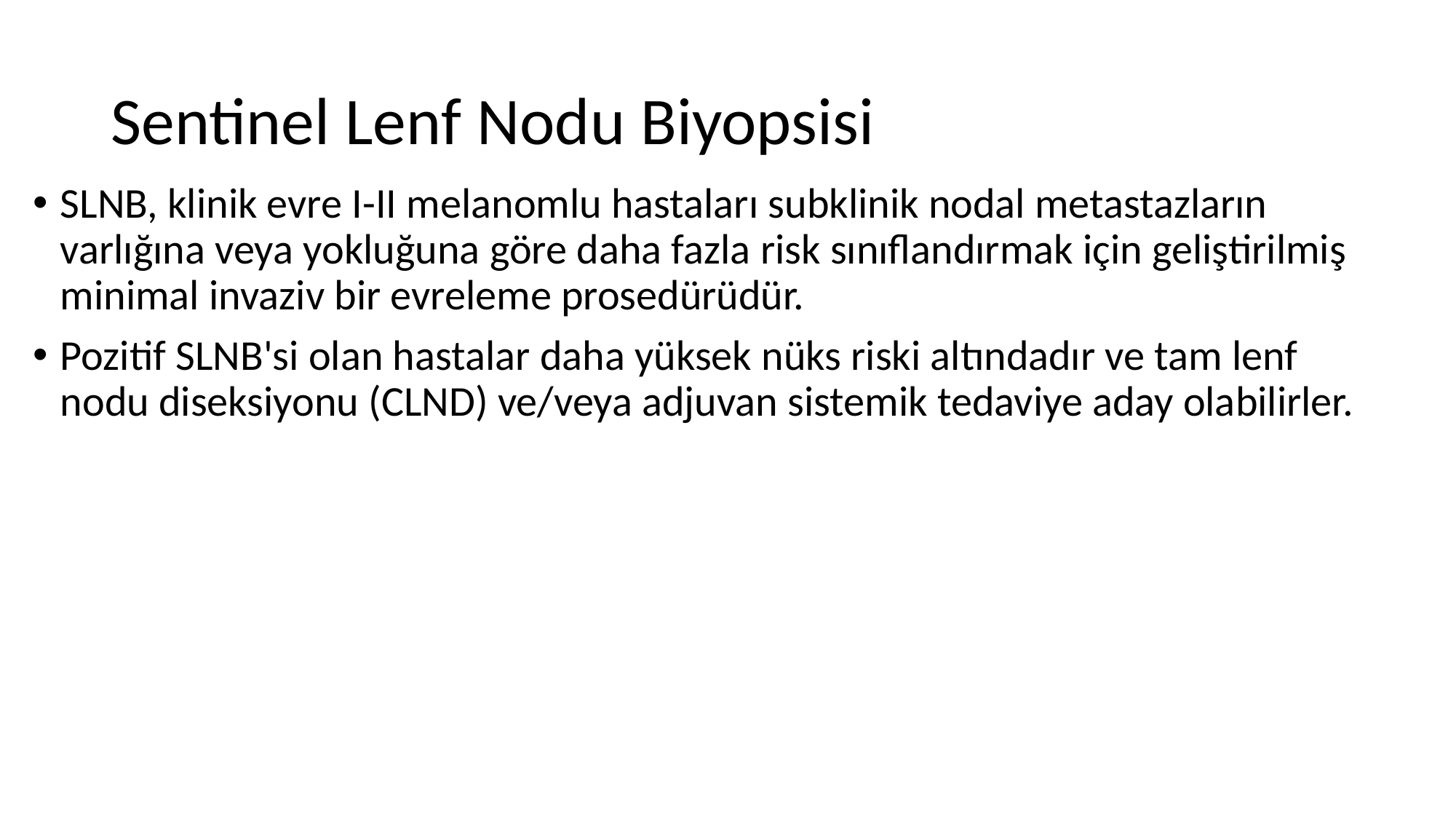

# Sentinel Lenf Nodu Biyopsisi
SLNB, klinik evre I-II melanomlu hastaları subklinik nodal metastazların varlığına veya yokluğuna göre daha fazla risk sınıflandırmak için geliştirilmiş minimal invaziv bir evreleme prosedürüdür.
Pozitif SLNB'si olan hastalar daha yüksek nüks riski altındadır ve tam lenf nodu diseksiyonu (CLND) ve/veya adjuvan sistemik tedaviye aday olabilirler.